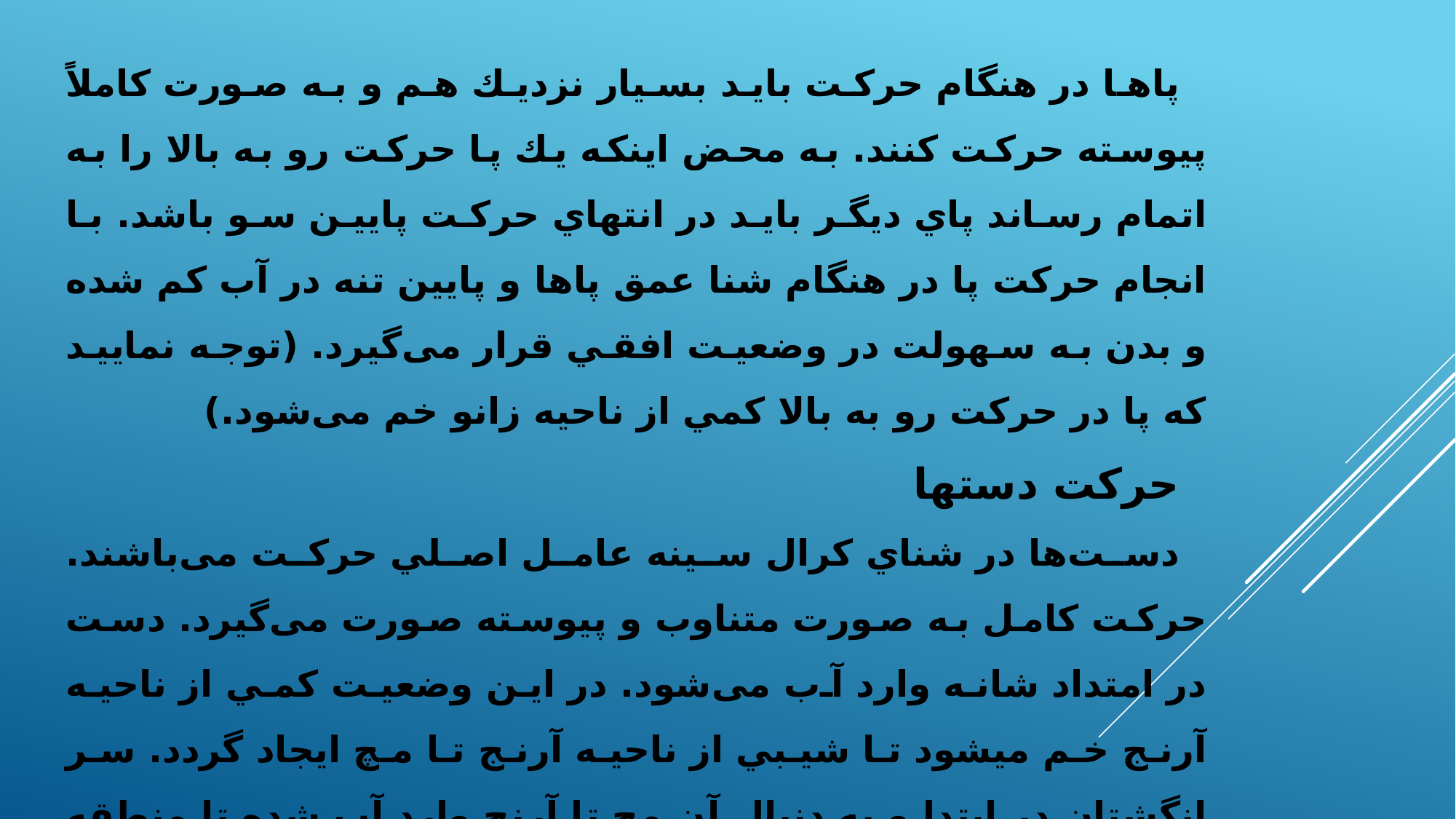

پاها در هنگام حركت بايد بسيار نزديك هم و به صورت کاملاً پيوسته حركت كنند. به محض اينكه يك پا حركت رو به بالا را به اتمام رساند پاي ديگر بايد در انتهاي حركت پايين سو باشد. با انجام حركت پا در هنگام شنا عمق پاها و پايين تنه در آب كم شده و بدن به سهولت در وضعيت افقي قرار می‌گیرد. (توجه نماييد كه پا در حركت رو به بالا كمي از ناحيه زانو خم می‌شود.)
حركت دست­ها
دست‌ها در شناي كرال سينه عامل اصلي حركت می‌باشند. حركت كامل به صورت متناوب و پيوسته صورت می‌گیرد. دست در امتداد شانه وارد آب می‌شود. در اين وضعيت كمي از ناحيه آرنج خم مي­شود تا شيبي از ناحيه آرنج تا مچ ايجاد گردد. سر انگشتان در ابتدا و به دنبال آن مچ تا آرنج وارد آب شده تا منطقه شروع حركت فرا رسد. اين منطقه حدودا 15 سانتی‌متر زير آب است كه به دنبال آن عمليات دست در زير آب آغاز می‌شود (مطابق شكل 38-b)